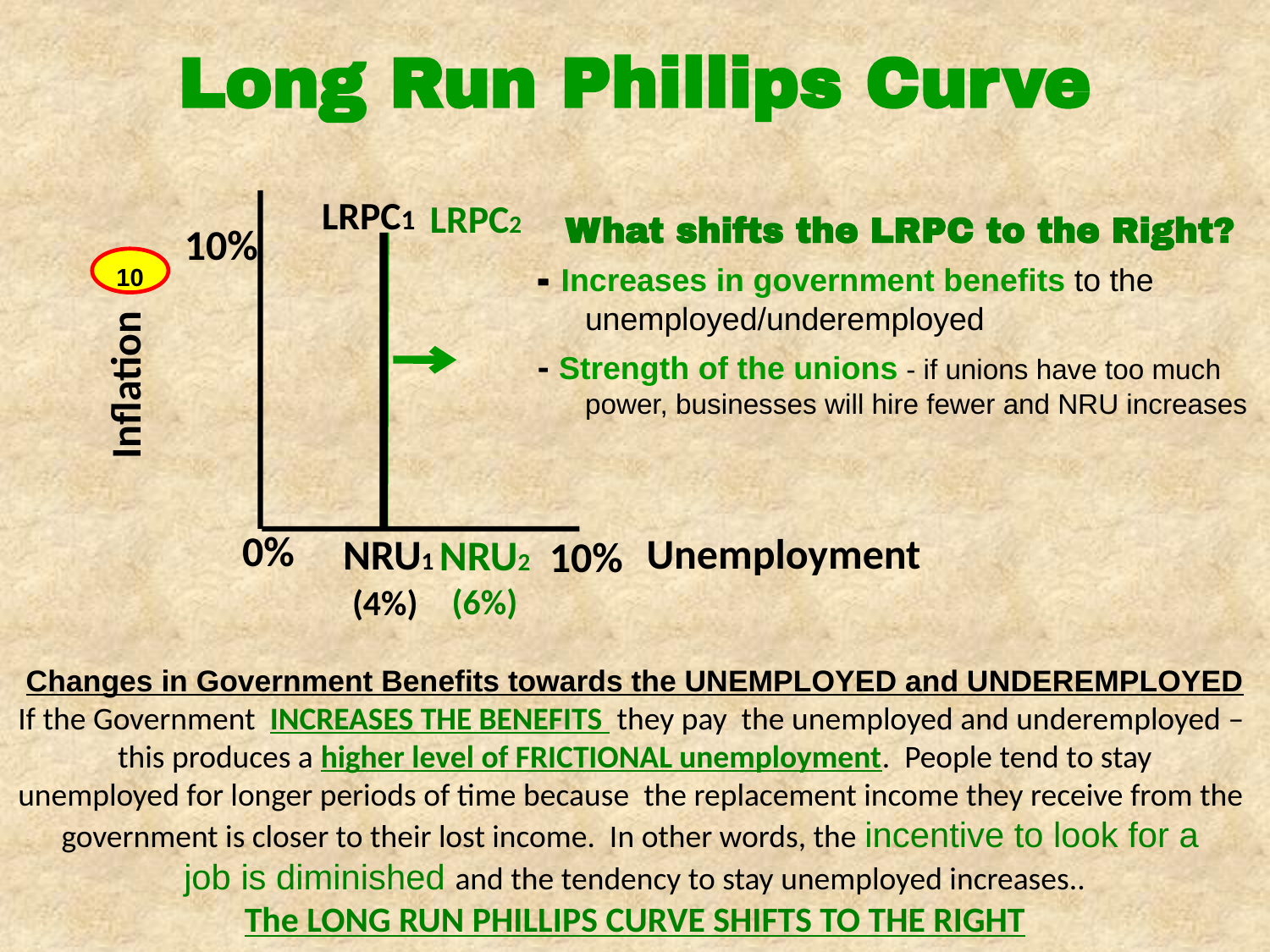

Long Run Phillips Curve
LRPC1
LRPC2

   What shifts the LRPC to the Right?
- Increases in government benefits to the unemployed/underemployed
- Strength of the unions - if unions have too much power, businesses will hire fewer and NRU increases
10%

10
Inflation
0%
Unemployment
NRU1
NRU2
(6%)
10%

(4%)
Changes in Government Benefits towards the UNEMPLOYED and UNDEREMPLOYED
If the Government  INCREASES THE BENEFITS  they pay  the unemployed and underemployed –  this produces a higher level of FRICTIONAL unemployment.  People tend to stay
unemployed for longer periods of time because  the replacement income they receive from the  government is closer to their lost income.  In other words, the incentive to look for a
job is diminished and the tendency to stay unemployed increases..
The LONG RUN PHILLIPS CURVE SHIFTS TO THE RIGHT